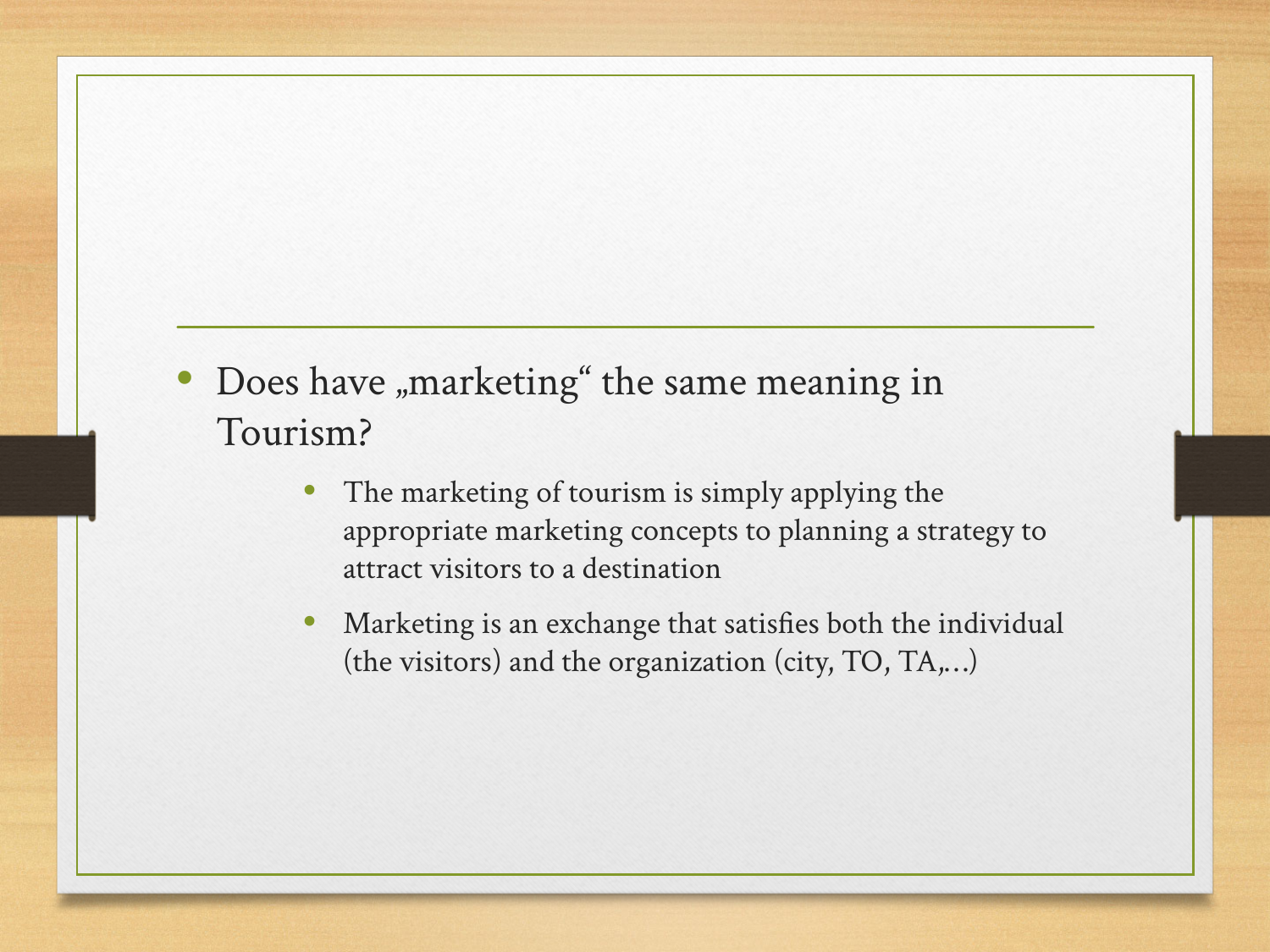

#
Does have „marketing“ the same meaning in Tourism?
The marketing of tourism is simply applying the appropriate marketing concepts to planning a strategy to attract visitors to a destination
Marketing is an exchange that satisfies both the individual (the visitors) and the organization (city, TO, TA,…)